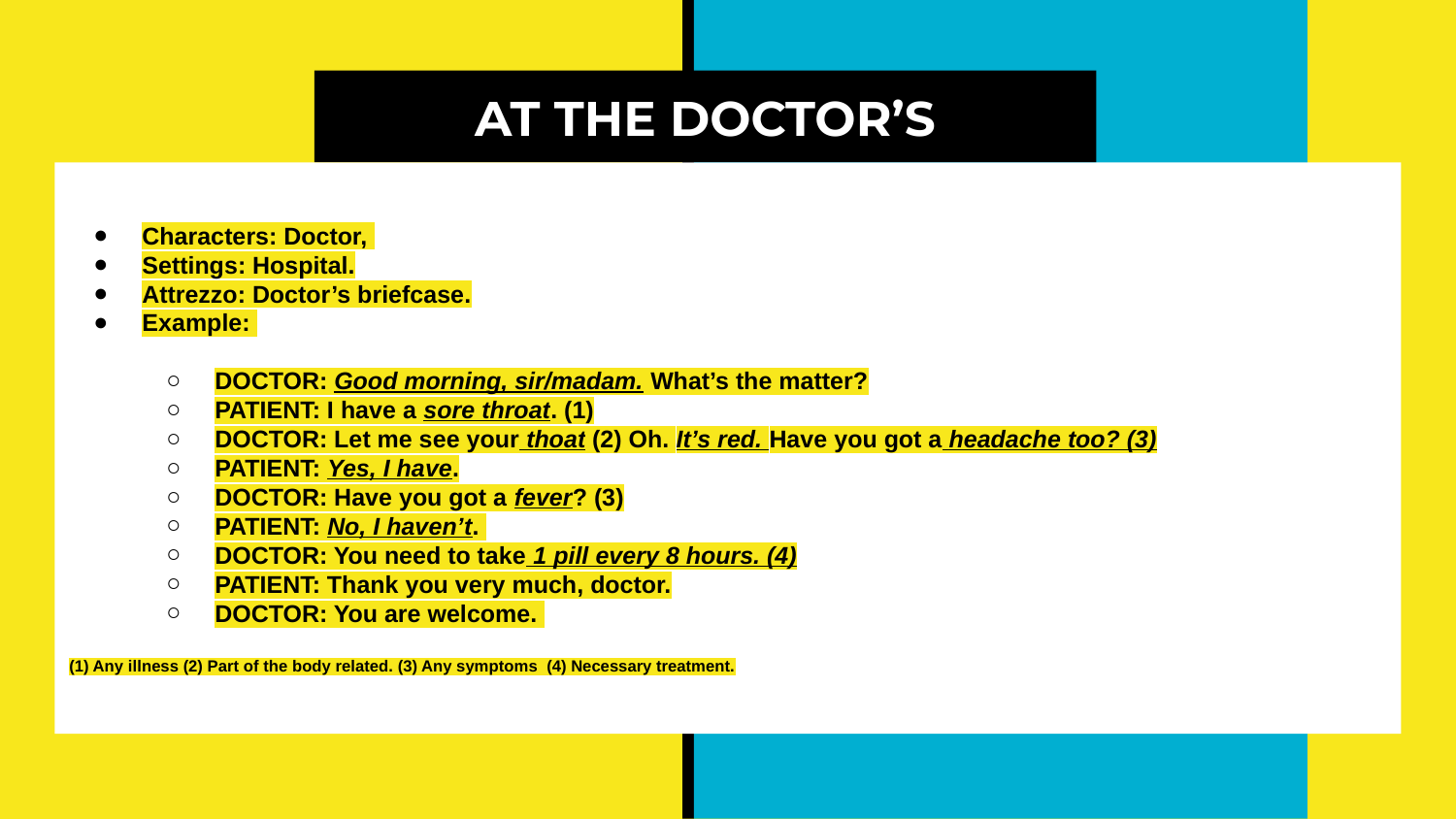

AT THE DOCTOR’S
# Characters: Doctor,
Settings: Hospital.
Attrezzo: Doctor’s briefcase.
Example:

DOCTOR: Good morning, sir/madam. What’s the matter?
PATIENT: I have a sore throat. (1)
DOCTOR: Let me see your thoat (2) Oh. It’s red. Have you got a headache too? (3)
PATIENT: Yes, I have.
DOCTOR: Have you got a fever? (3)
PATIENT: No, I haven’t.
DOCTOR: You need to take 1 pill every 8 hours. (4)
PATIENT: Thank you very much, doctor.
DOCTOR: You are welcome.

(1) Any illness (2) Part of the body related. (3) Any symptoms  (4) Necessary treatment.